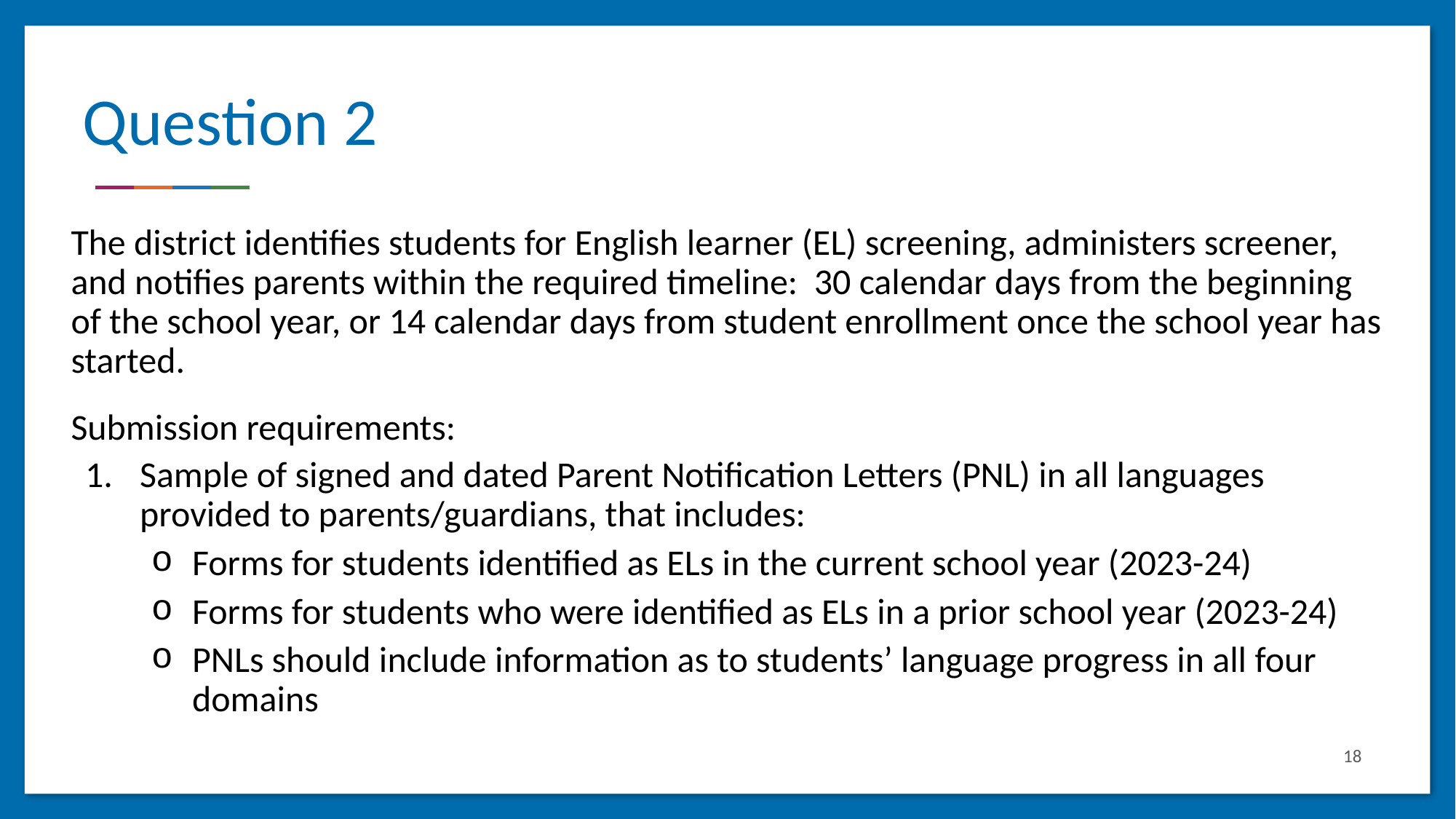

# Question 2
The district identifies students for English learner (EL) screening, administers screener, and notifies parents within the required timeline:  30 calendar days from the beginning of the school year, or 14 calendar days from student enrollment once the school year has started.
Submission requirements:
Sample of signed and dated Parent Notification Letters (PNL) in all languages provided to parents/guardians, that includes:
Forms for students identified as ELs in the current school year (2023-24)
Forms for students who were identified as ELs in a prior school year (2023-24)
PNLs should include information as to students’ language progress in all four domains
18